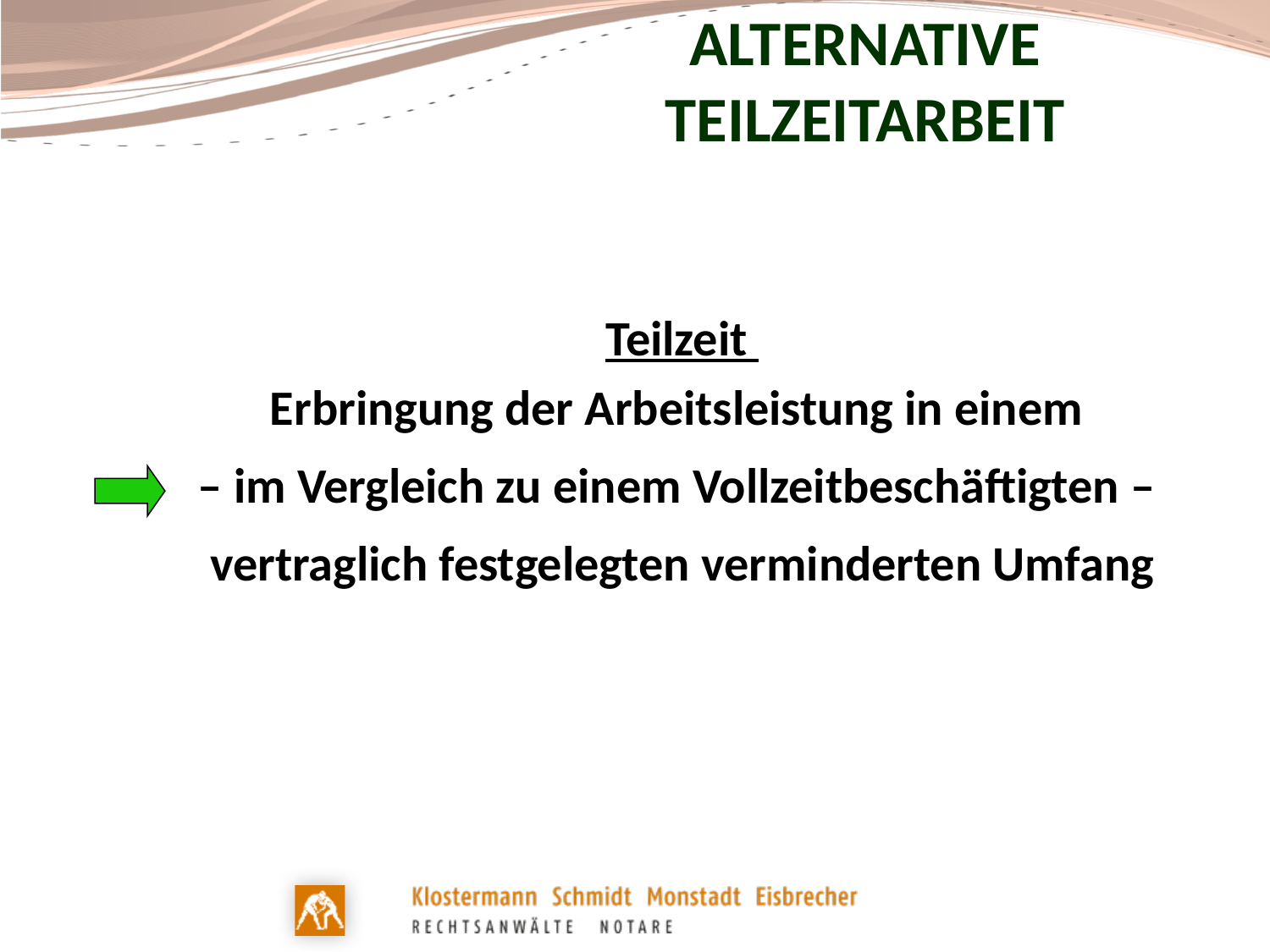

# Alternative Teilzeitarbeit

Teilzeit
Erbringung der Arbeitsleistung in einem
– im Vergleich zu einem Vollzeitbeschäftigten –
vertraglich festgelegten verminderten Umfang